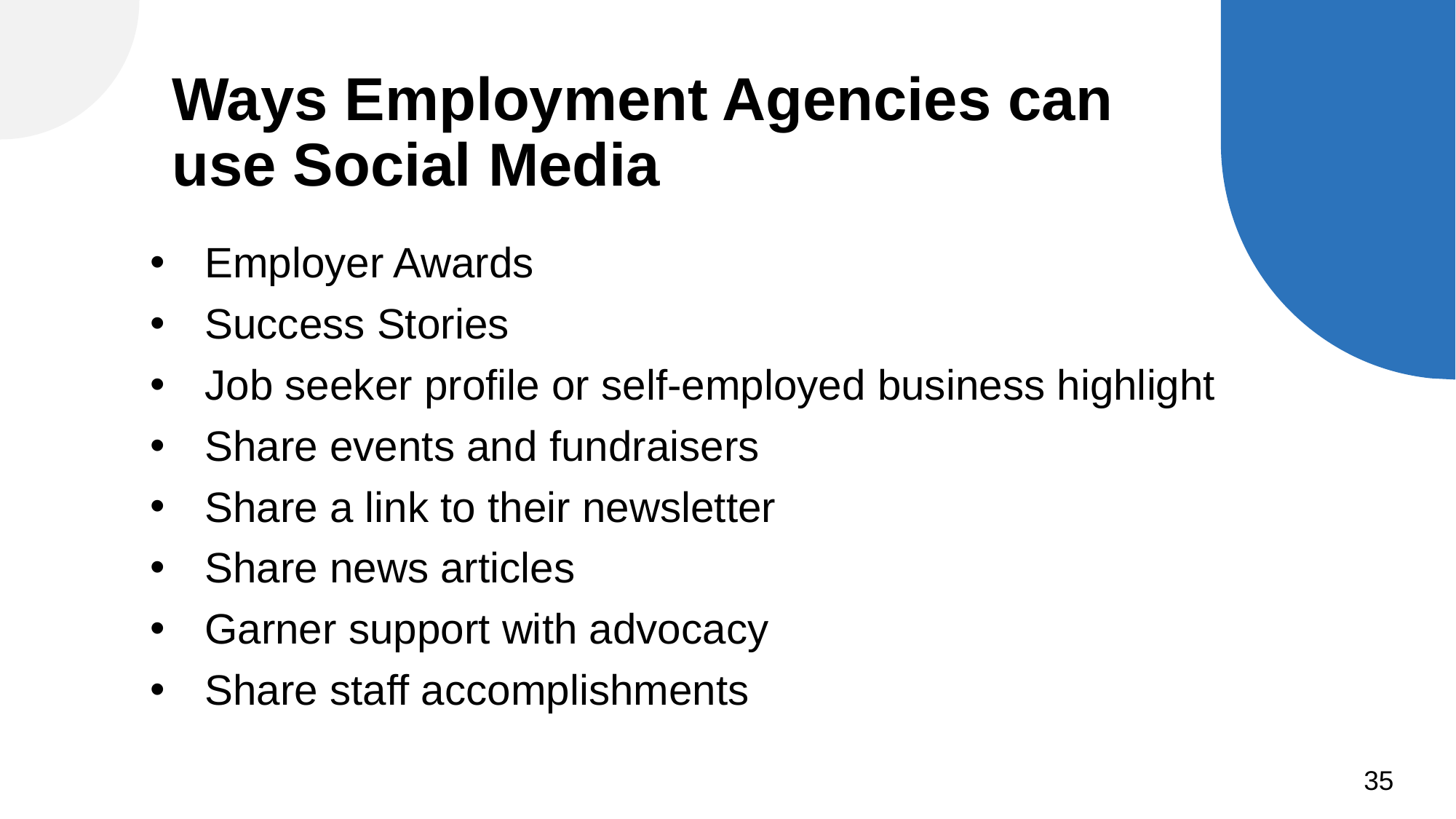

# Ways Employment Agencies can use Social Media
Employer Awards
Success Stories
Job seeker profile or self-employed business highlight
Share events and fundraisers
Share a link to their newsletter
Share news articles
Garner support with advocacy
Share staff accomplishments
35